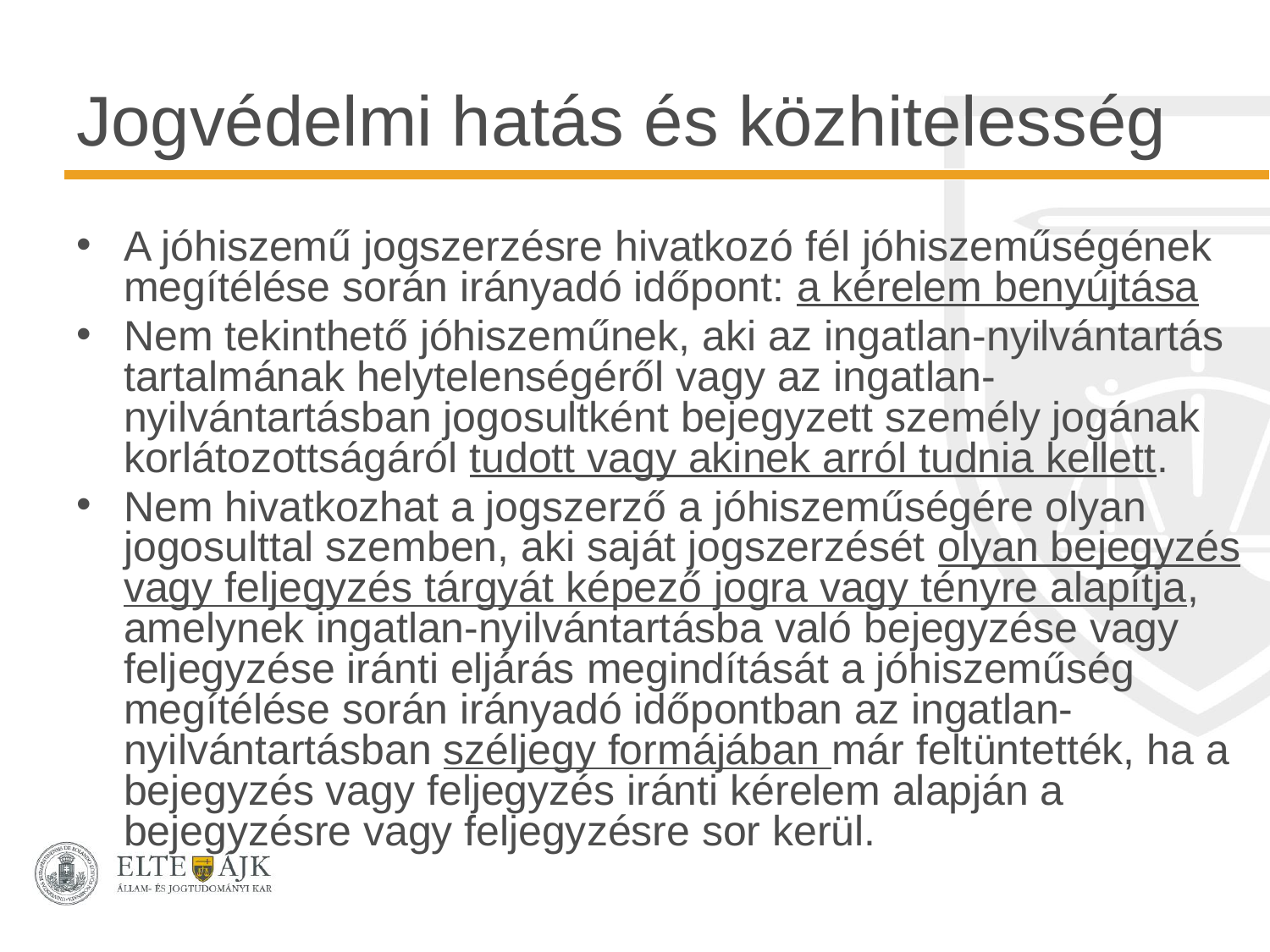

# Jogvédelmi hatás és közhitelesség
A jóhiszemű jogszerzésre hivatkozó fél jóhiszeműségének megítélése során irányadó időpont: a kérelem benyújtása
Nem tekinthető jóhiszeműnek, aki az ingatlan-nyilvántartás tartalmának helytelenségéről vagy az ingatlan-nyilvántartásban jogosultként bejegyzett személy jogának korlátozottságáról tudott vagy akinek arról tudnia kellett.
Nem hivatkozhat a jogszerző a jóhiszeműségére olyan jogosulttal szemben, aki saját jogszerzését olyan bejegyzés vagy feljegyzés tárgyát képező jogra vagy tényre alapítja, amelynek ingatlan-nyilvántartásba való bejegyzése vagy feljegyzése iránti eljárás megindítását a jóhiszeműség megítélése során irányadó időpontban az ingatlan-nyilvántartásban széljegy formájában már feltüntették, ha a bejegyzés vagy feljegyzés iránti kérelem alapján a bejegyzésre vagy feljegyzésre sor kerül.